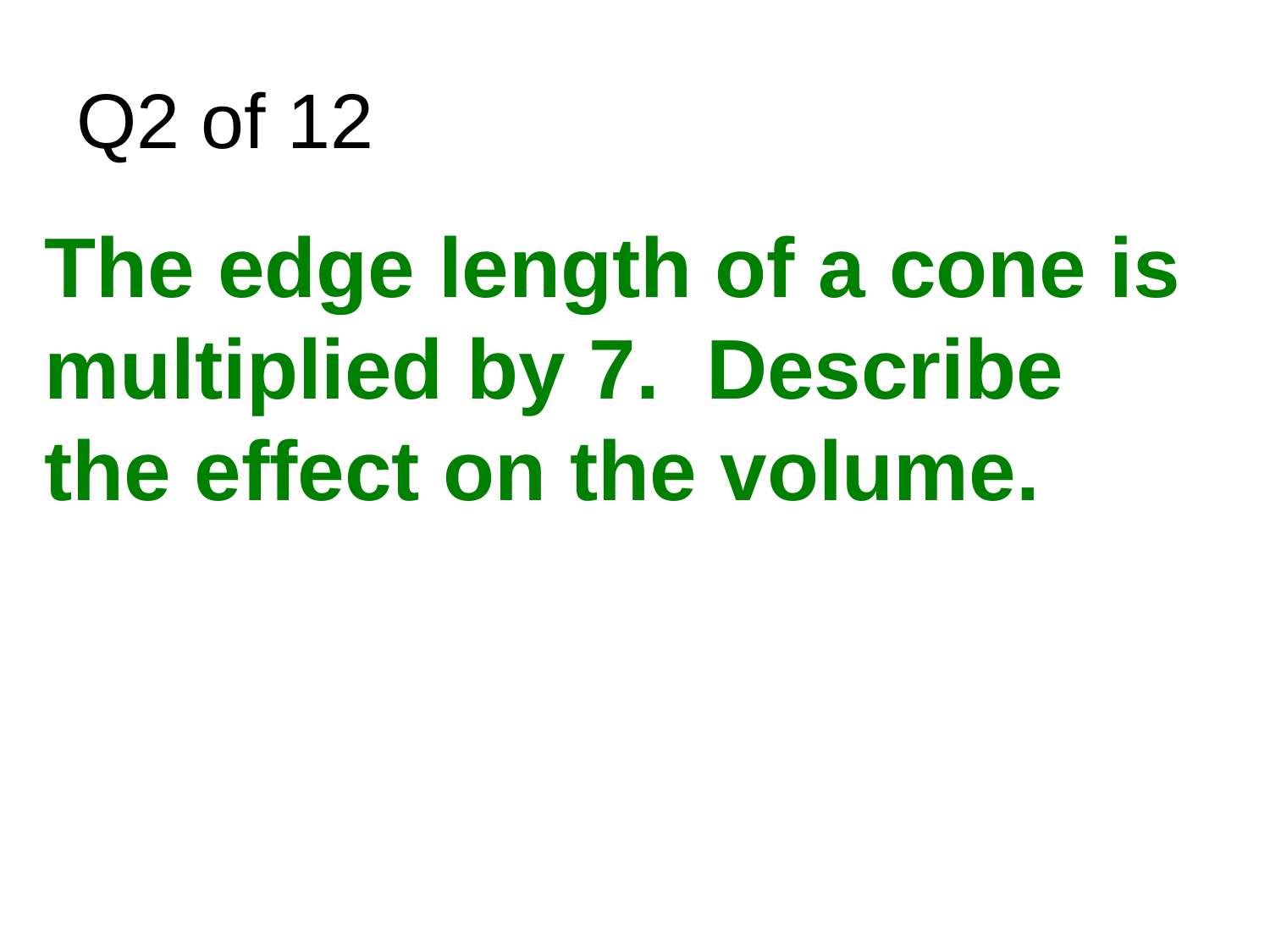

# Q2 of 12
The edge length of a cone is multiplied by 7.  Describe the effect on the volume.